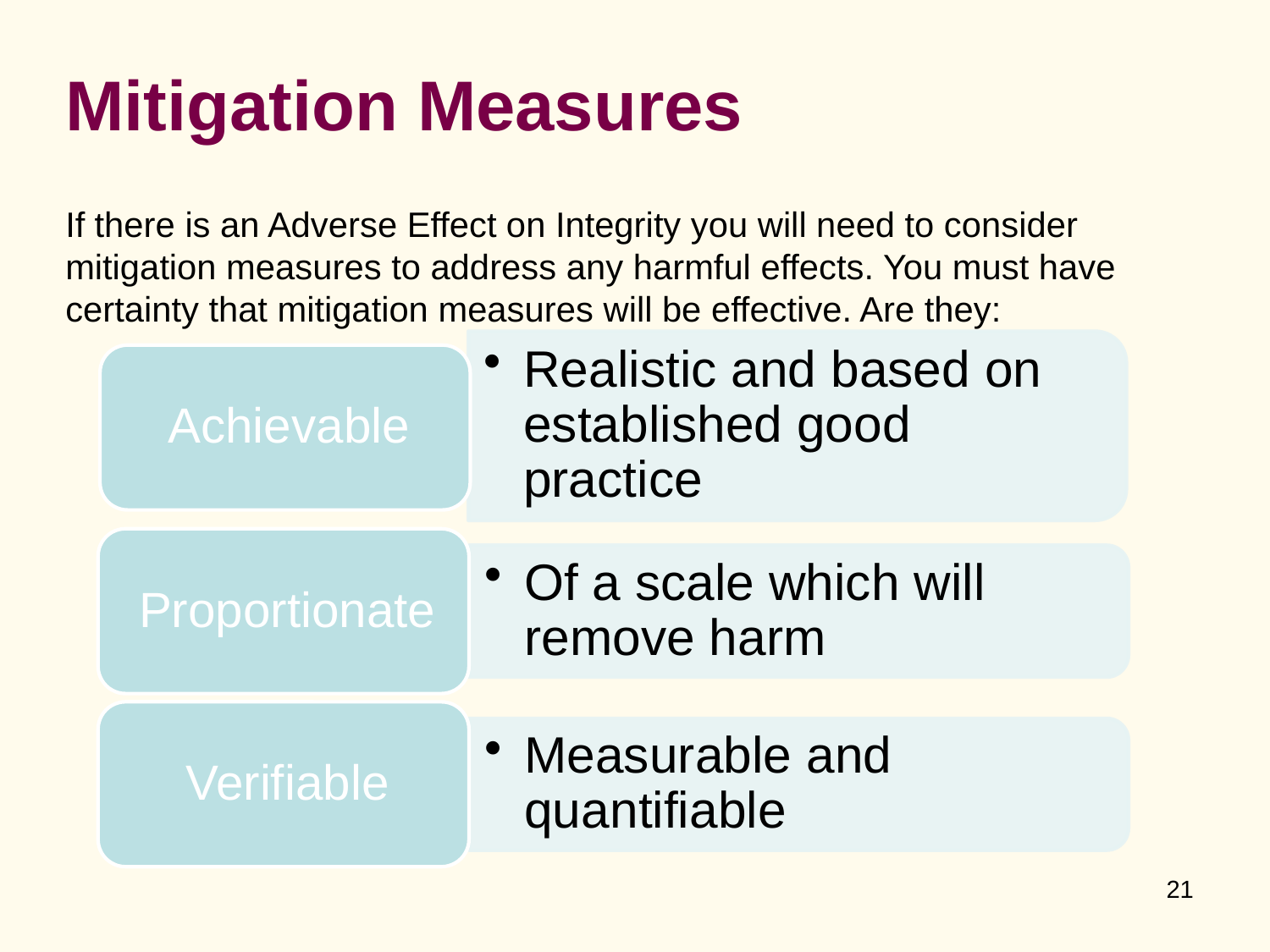

# Mitigation Measures
If there is an Adverse Effect on Integrity you will need to consider mitigation measures to address any harmful effects. You must have certainty that mitigation measures will be effective. Are they:

Realistic and based on established good practice
Achievable
Of a scale which will remove harm
Proportionate
Measurable and quantifiable
Verifiable
21